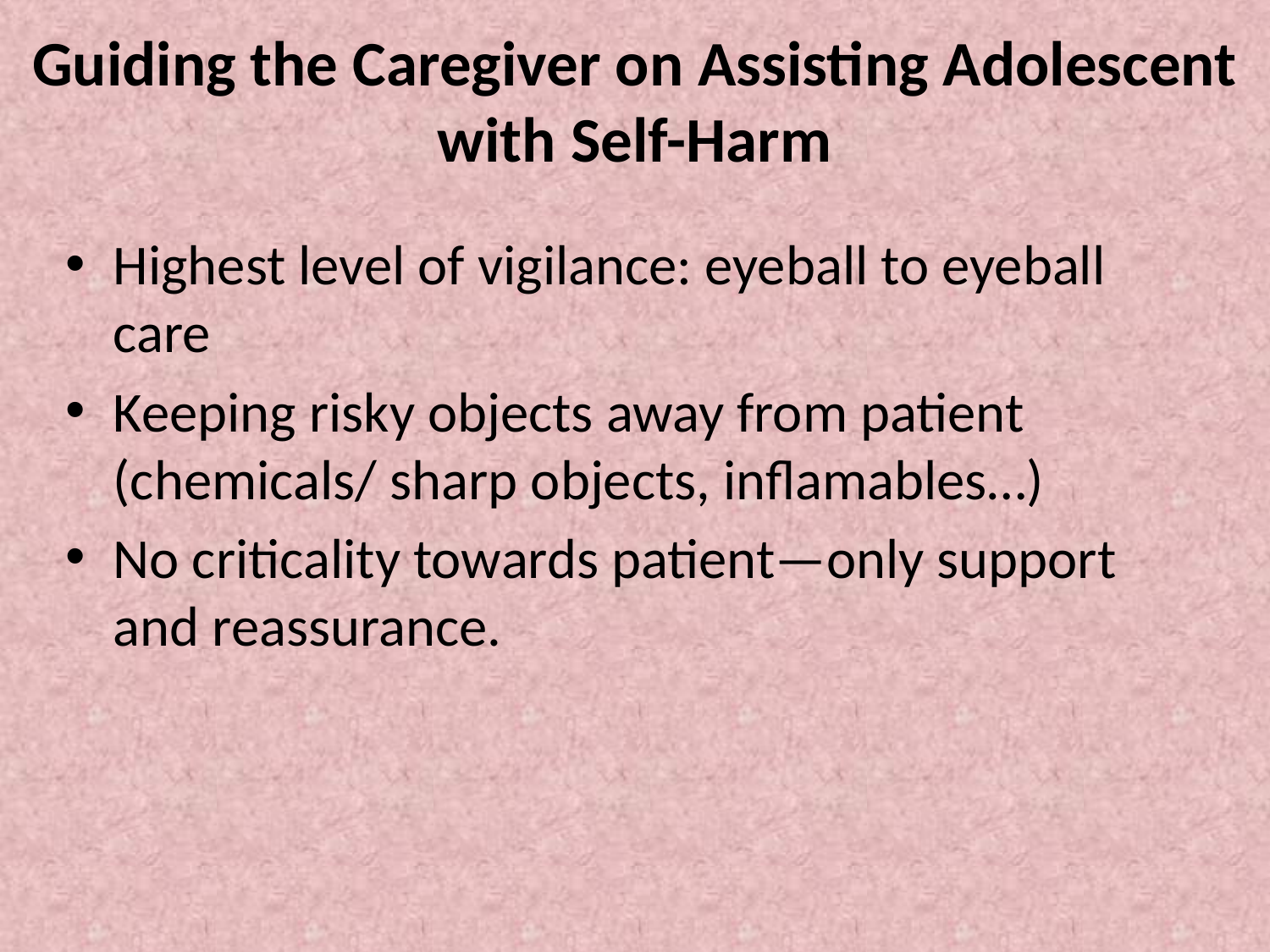

# Guiding the Caregiver on Assisting Adolescent with Self-Harm
Highest level of vigilance: eyeball to eyeball care
Keeping risky objects away from patient (chemicals/ sharp objects, inflamables…)
No criticality towards patient—only support and reassurance.